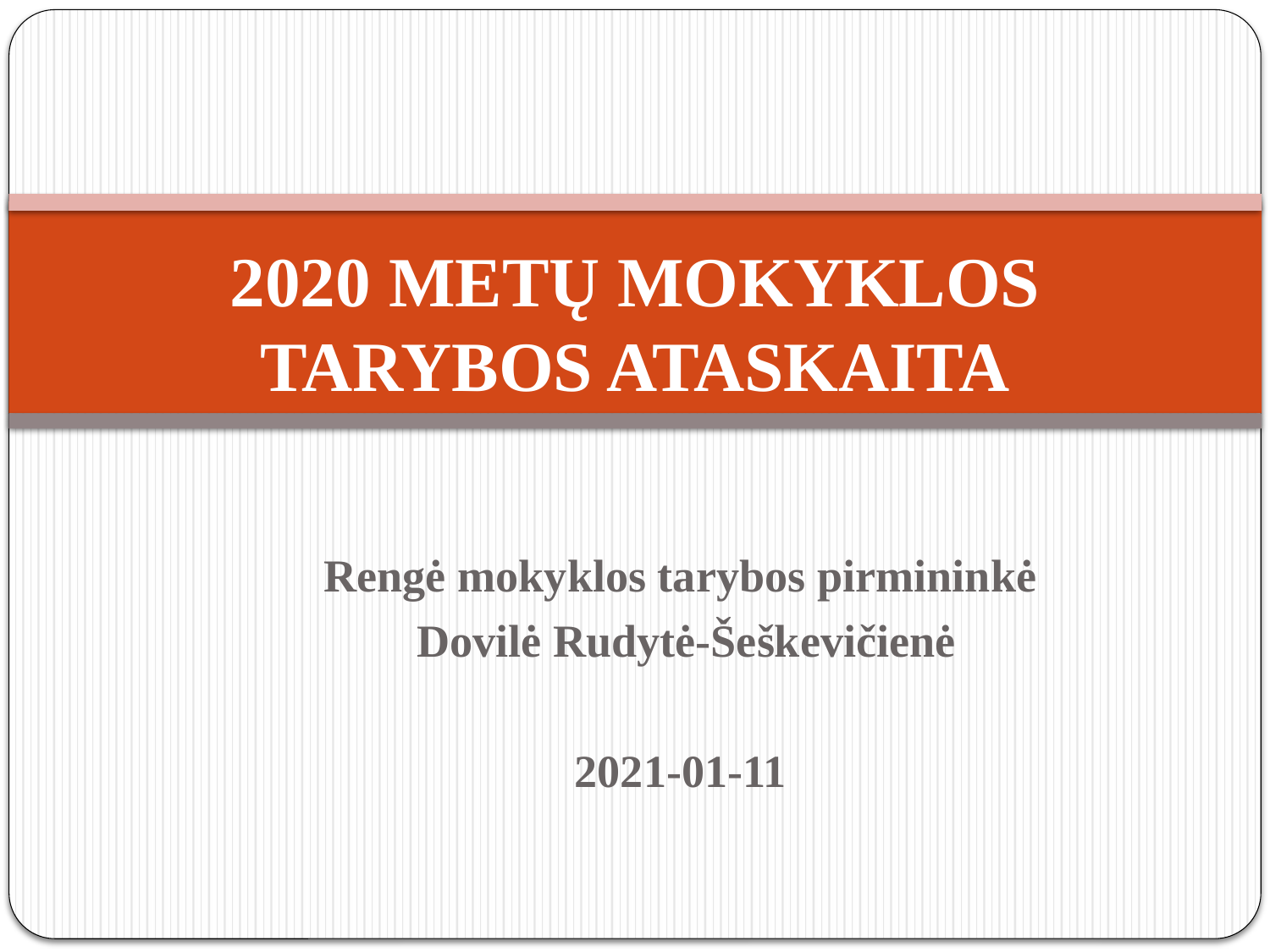

# 2020 METŲ MOKYKLOS TARYBOS ATASKAITA
Rengė mokyklos tarybos pirmininkė
 Dovilė Rudytė-Šeškevičienė

2021-01-11